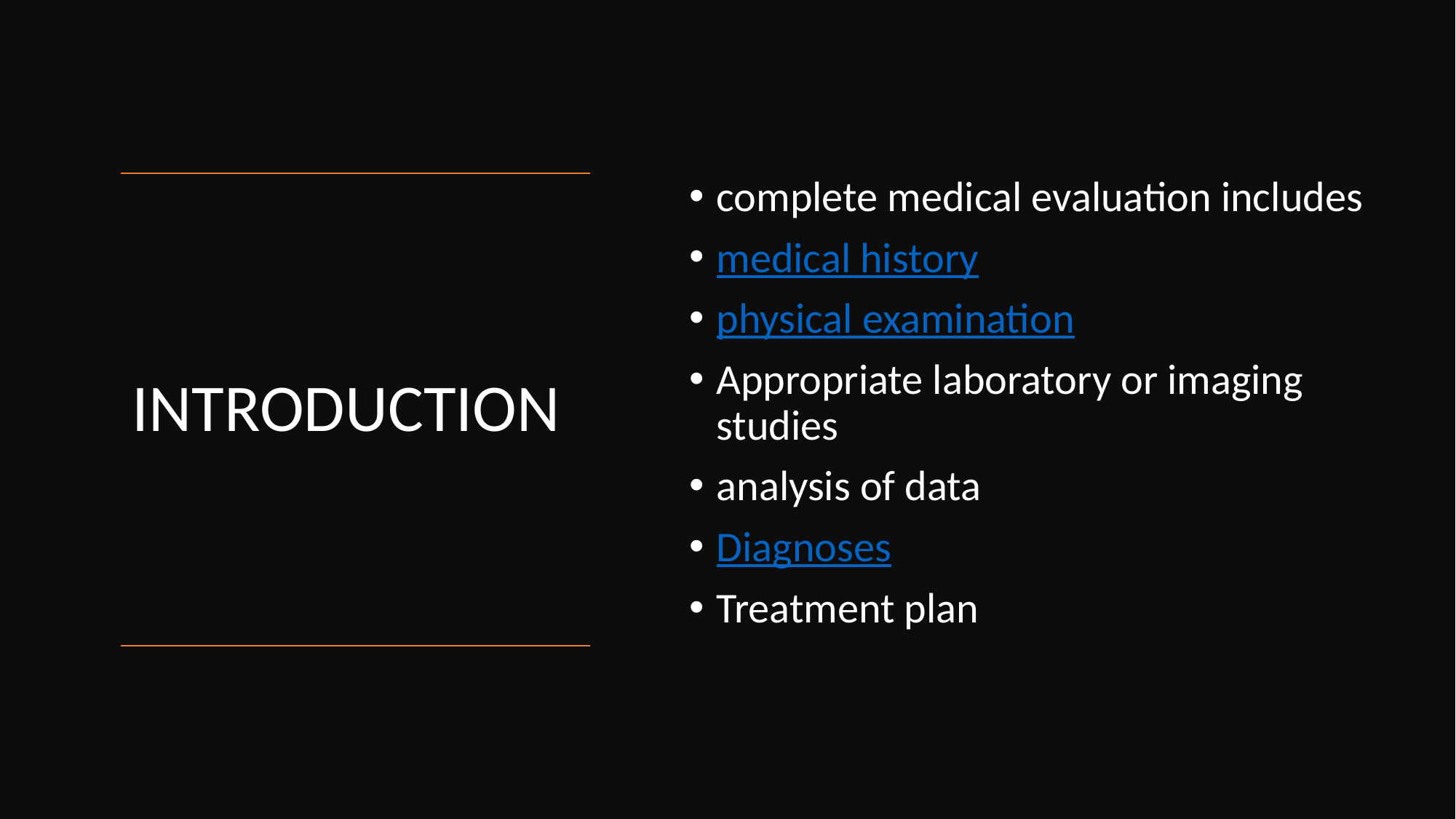

complete medical evaluation includes
medical history
physical examination
Appropriate laboratory or imaging studies
analysis of data
Diagnoses
Treatment plan
INTRODUCTION